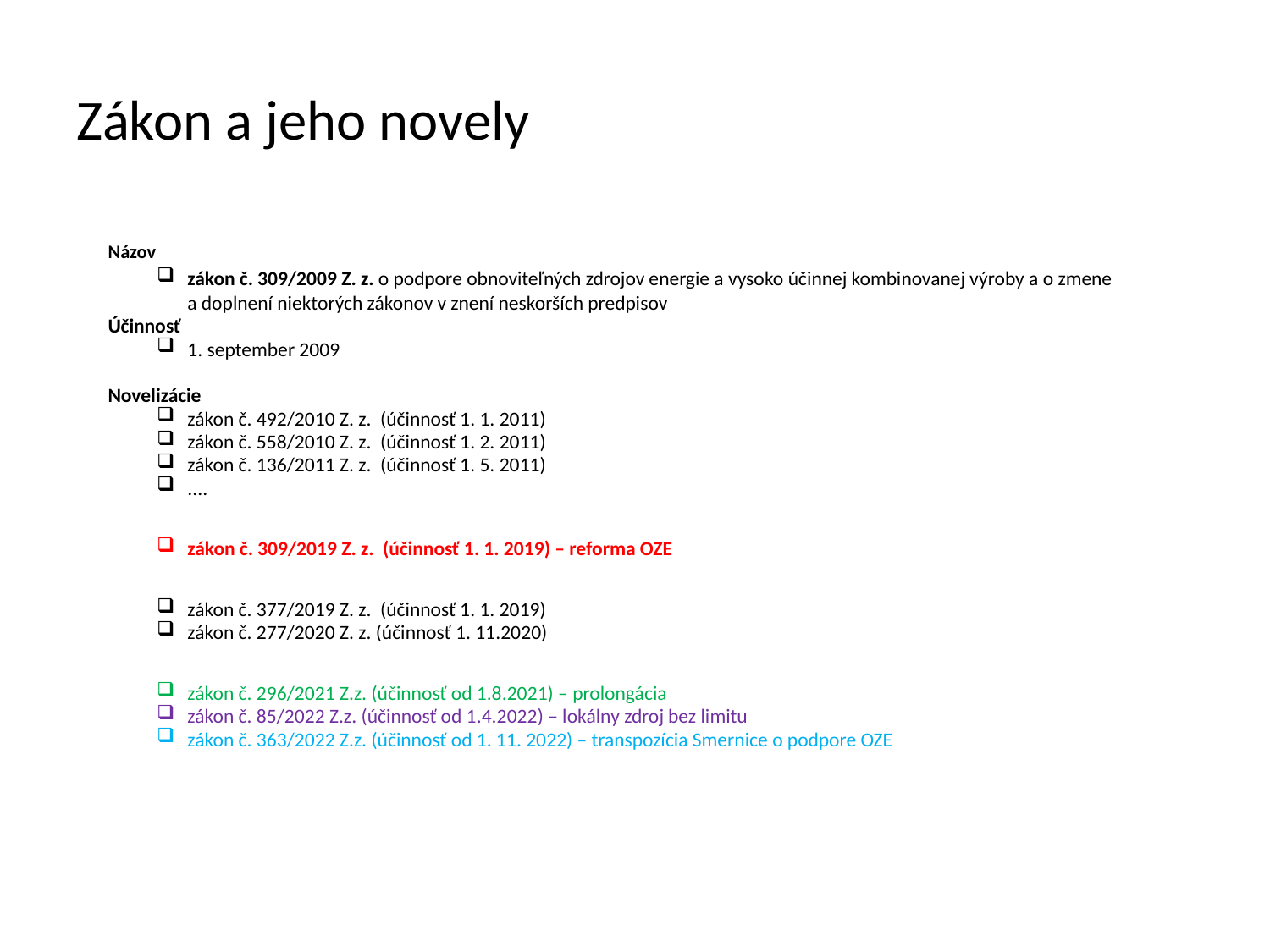

# Zákon a jeho novely
Názov
zákon č. 309/2009 Z. z. o podpore obnoviteľných zdrojov energie a vysoko účinnej kombinovanej výroby a o zmene a doplnení niektorých zákonov v znení neskorších predpisov
Účinnosť
1. september 2009

Novelizácie
zákon č. 492/2010 Z. z.  (účinnosť 1. 1. 2011)
zákon č. 558/2010 Z. z.  (účinnosť 1. 2. 2011)
zákon č. 136/2011 Z. z.  (účinnosť 1. 5. 2011)
....

zákon č. 309/2019 Z. z.  (účinnosť 1. 1. 2019) – reforma OZE

zákon č. 377/2019 Z. z.  (účinnosť 1. 1. 2019)
zákon č. 277/2020 Z. z. (účinnosť 1. 11.2020)

zákon č. 296/2021 Z.z. (účinnosť od 1.8.2021) – prolongácia
zákon č. 85/2022 Z.z. (účinnosť od 1.4.2022) – lokálny zdroj bez limitu
zákon č. 363/2022 Z.z. (účinnosť od 1. 11. 2022) – transpozícia Smernice o podpore OZE